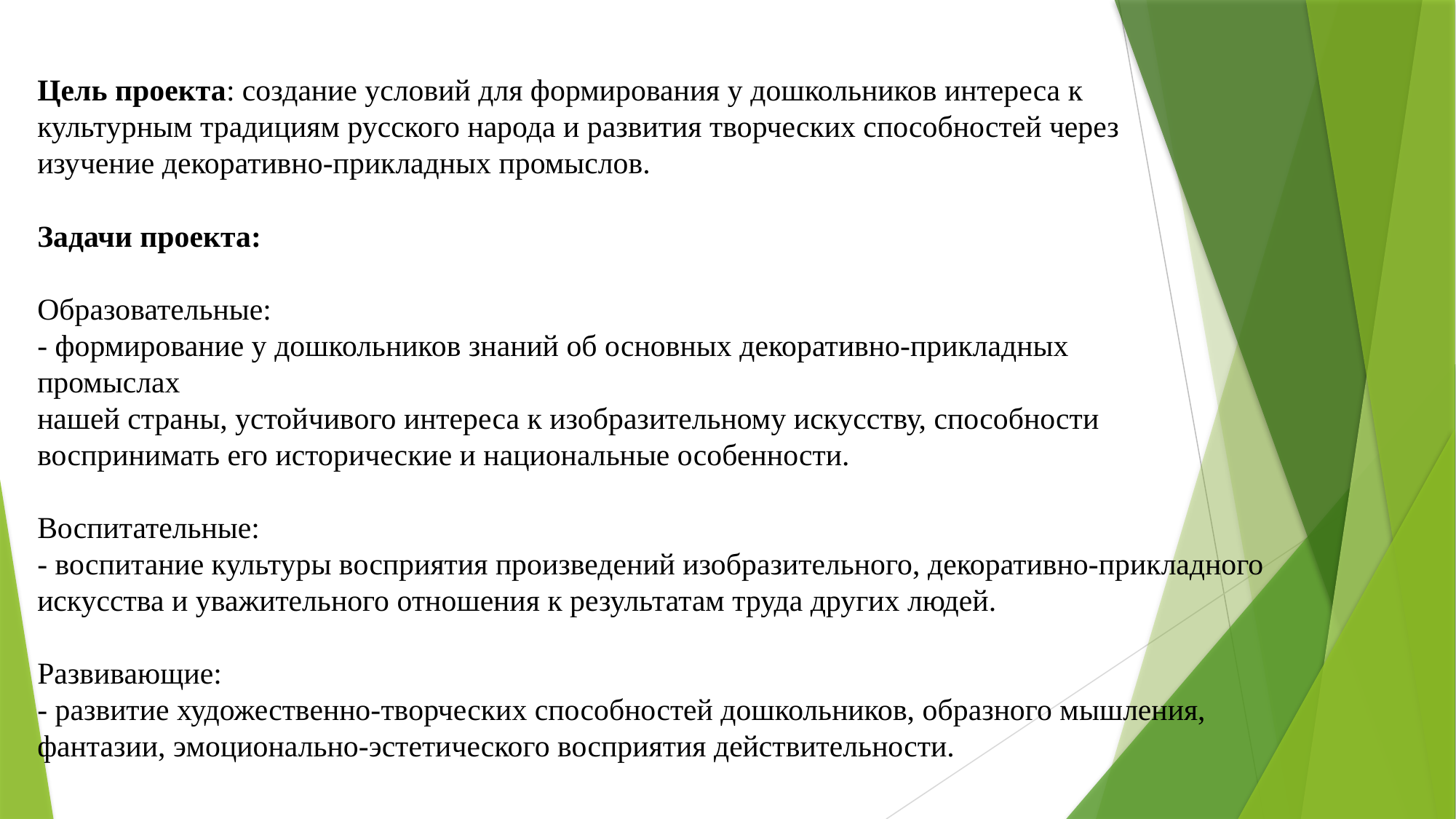

Цель проекта: создание условий для формирования у дошкольников интереса к
культурным традициям русского народа и развития творческих способностей через
изучение декоративно-прикладных промыслов.
Задачи проекта:
Образовательные:
- формирование у дошкольников знаний об основных декоративно-прикладных
промыслах
нашей страны, устойчивого интереса к изобразительному искусству, способности
воспринимать его исторические и национальные особенности.
Воспитательные:
- воспитание культуры восприятия произведений изобразительного, декоративно-прикладного искусства и уважительного отношения к результатам труда других людей.
Развивающие:
- развитие художественно-творческих способностей дошкольников, образного мышления, фантазии, эмоционально-эстетического восприятия действительности.